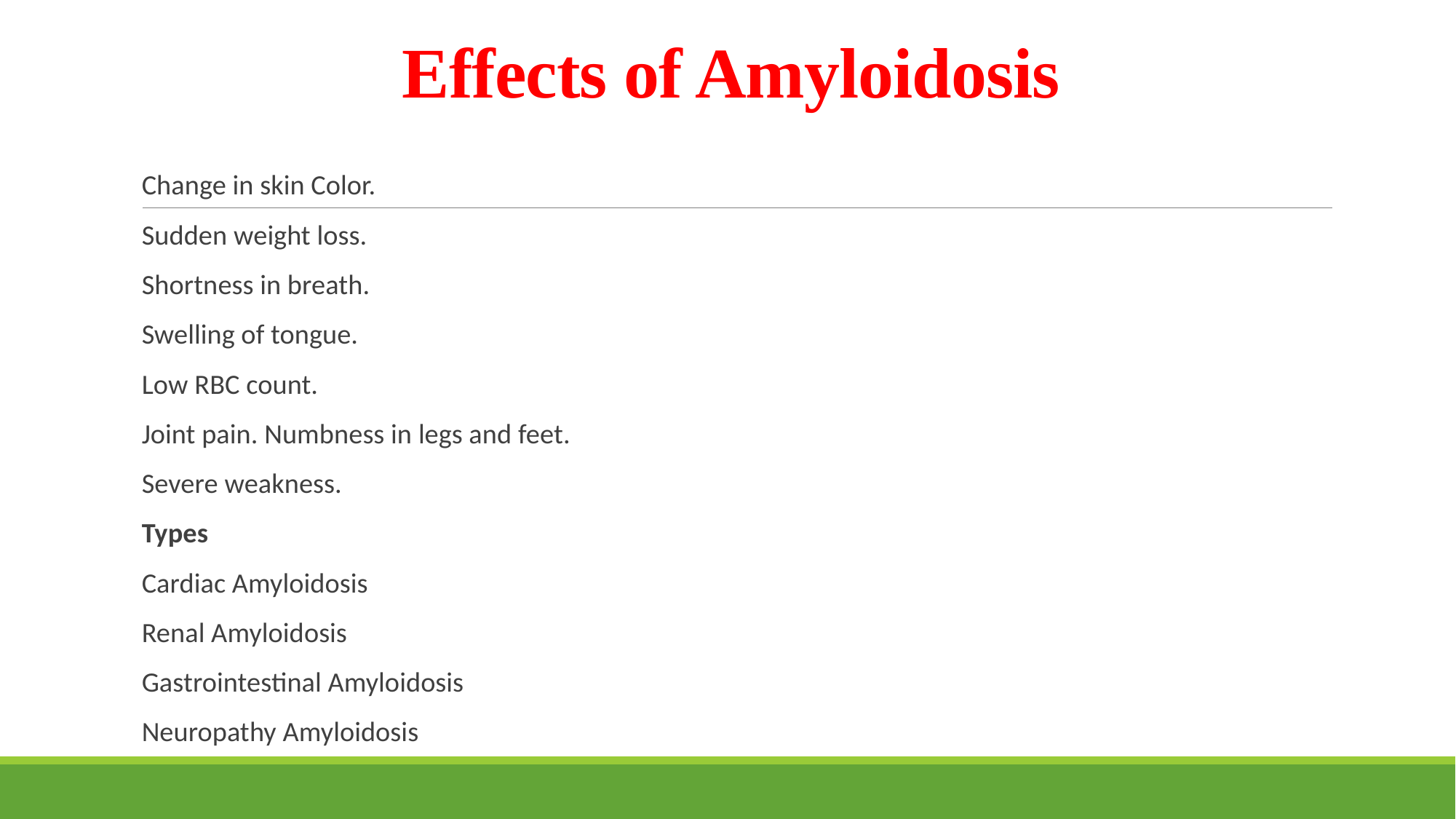

# Effects of Amyloidosis
Change in skin Color.
Sudden weight loss.
Shortness in breath.
Swelling of tongue.
Low RBC count.
Joint pain. Numbness in legs and feet.
Severe weakness.
Types
Cardiac Amyloidosis
Renal Amyloidosis
Gastrointestinal Amyloidosis
Neuropathy Amyloidosis